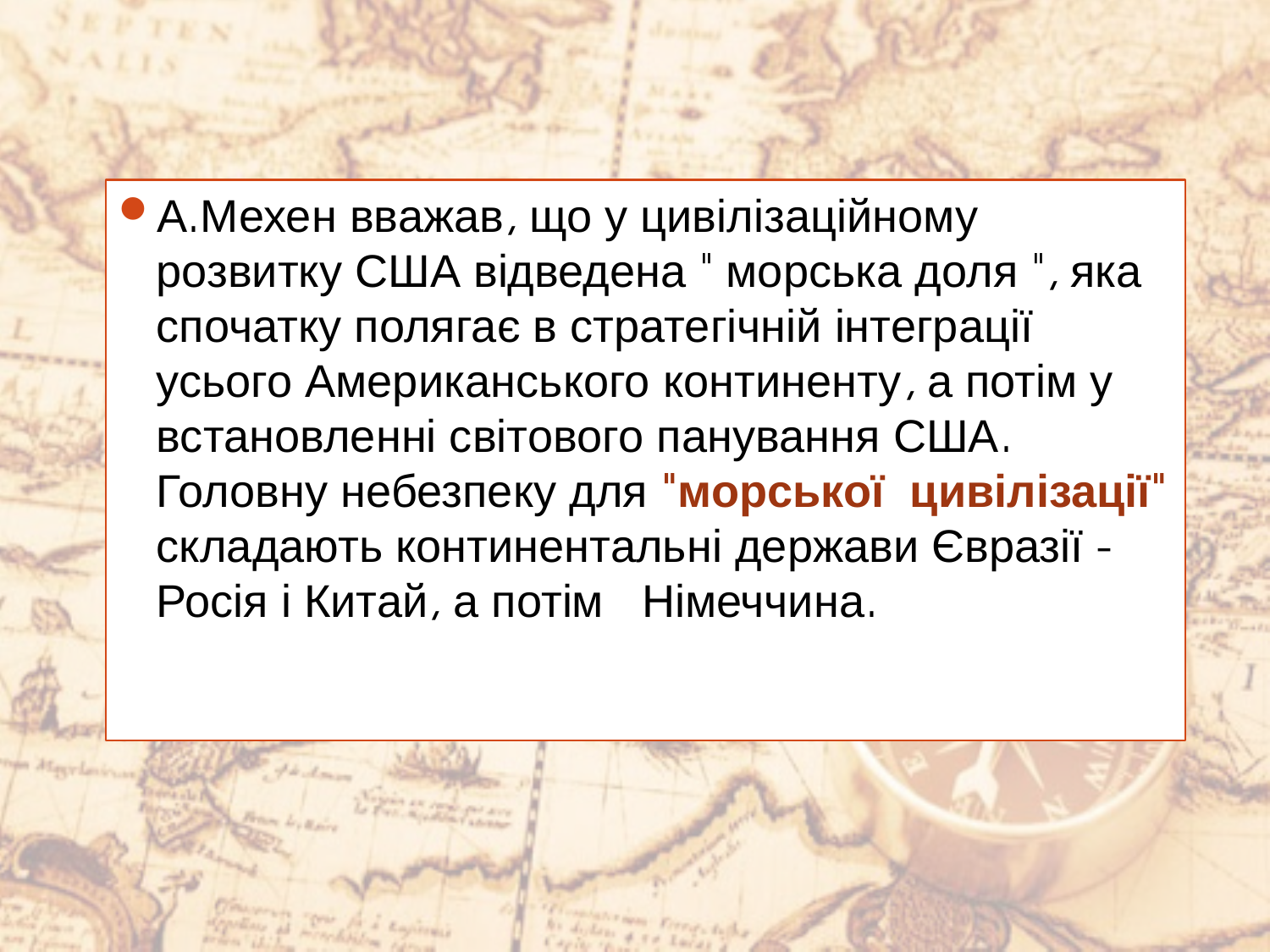

А.Мехен вважав, що у цивілізаційному розвитку США відведена " морська доля ", яка спочатку полягає в стратегічній інтеграції усього Американського континенту, а потім у встановленні світового панування США. Головну небезпеку для "морської  цивілізації" складають континентальні держави Євразії - Росія і Китай, а потім   Німеччина.